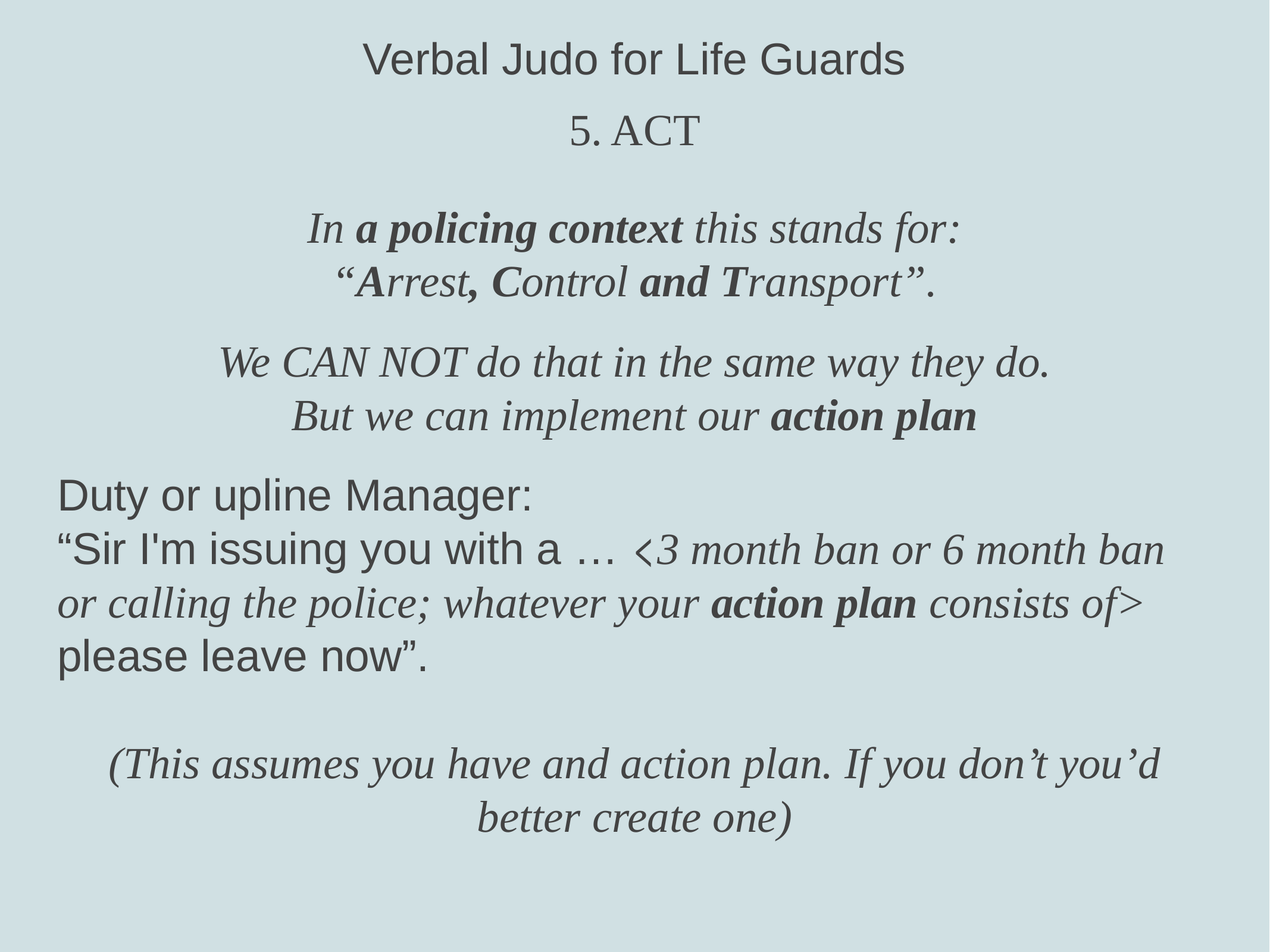

Verbal Judo for Life Guards

5. ACT
In a policing context this stands for:
“Arrest, Control and Transport”.

We CAN NOT do that in the same way they do.
But we can implement our action plan

Duty or upline Manager:
“Sir I'm issuing you with a … <3 month ban or 6 month ban or calling the police; whatever your action plan consists of> please leave now”.

(This assumes you have and action plan. If you don’t you’d better create one)